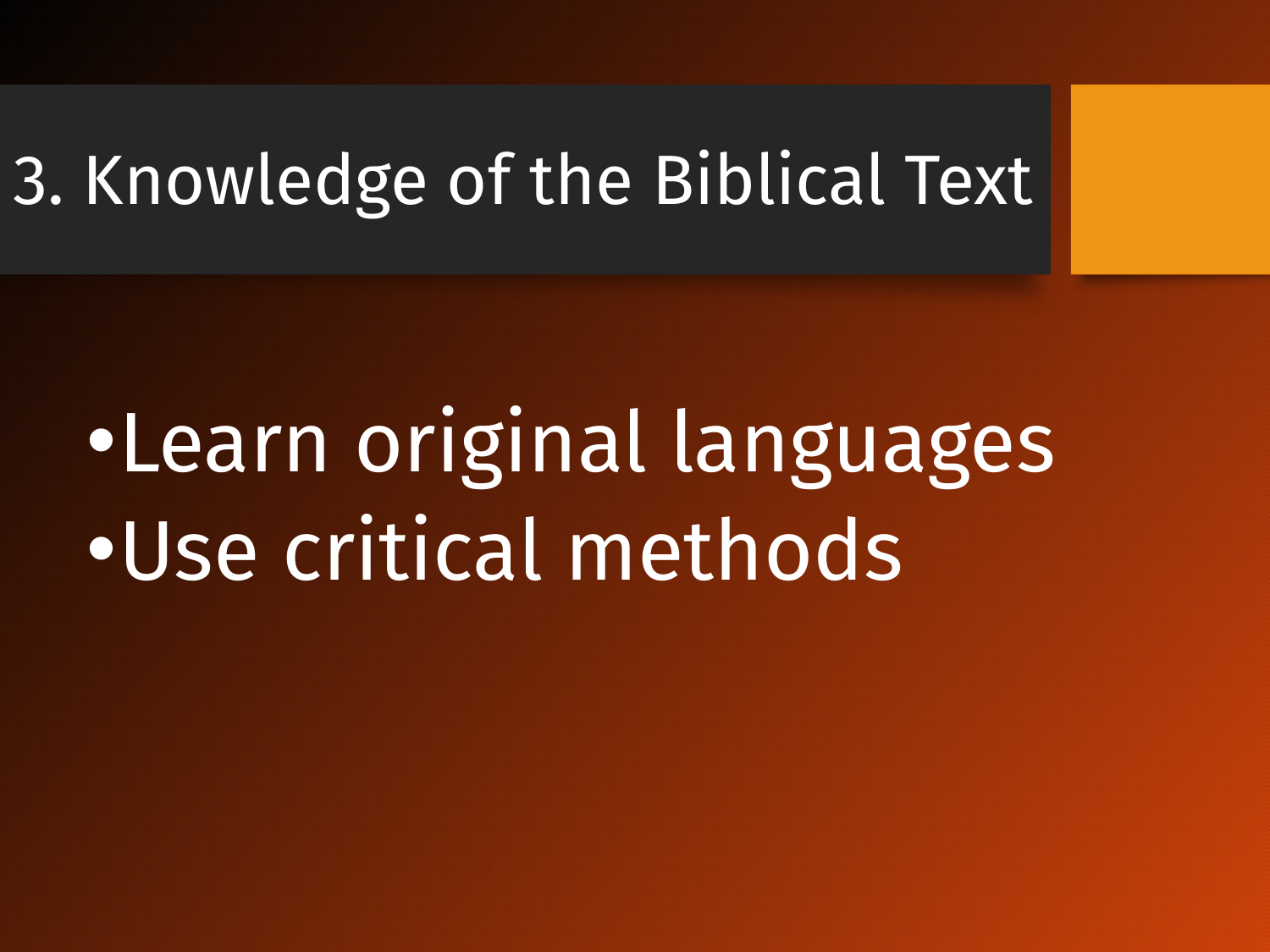

# 3. Knowledge of the Biblical Text
Learn original languages
Use critical methods